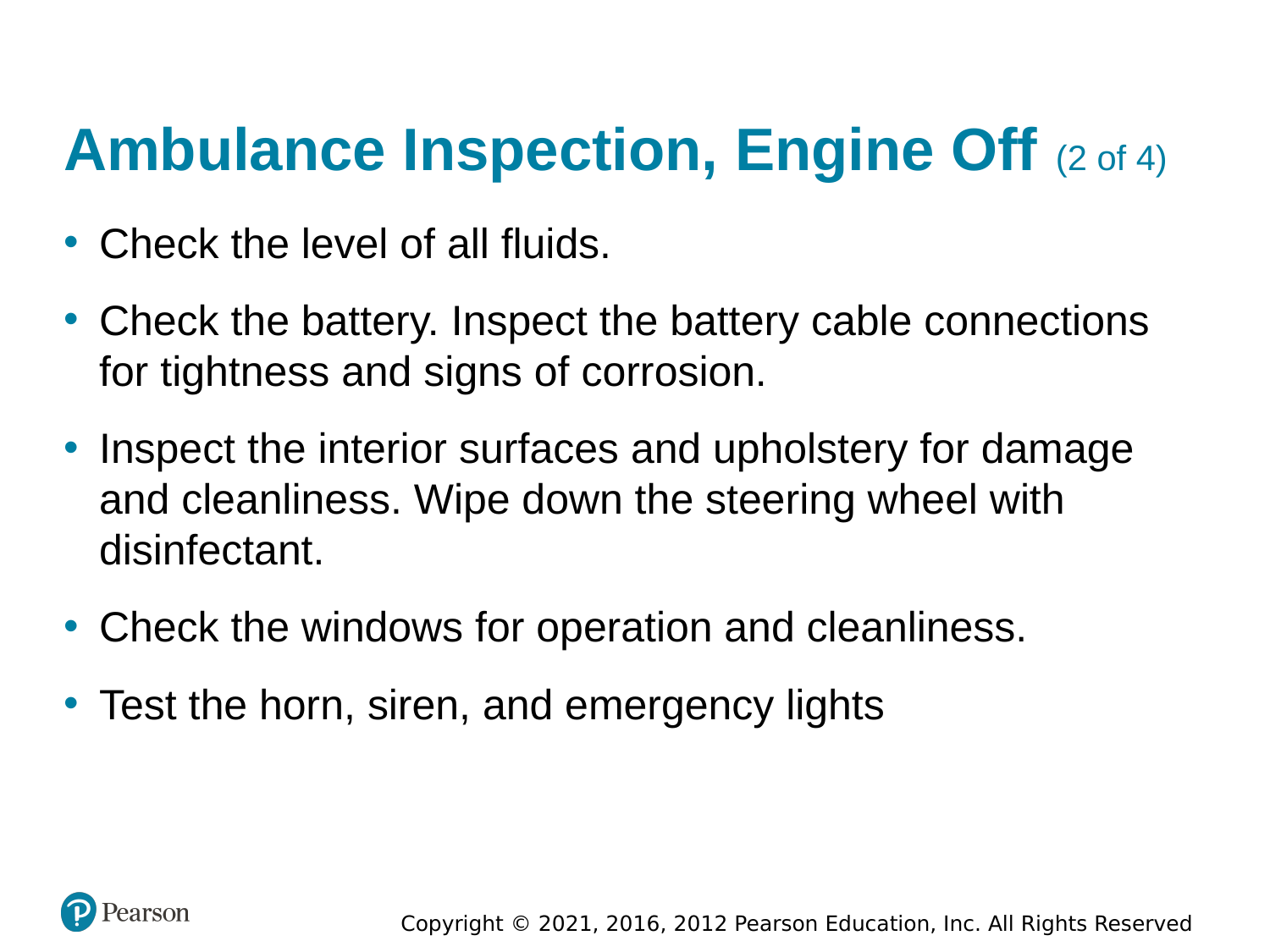

# Ambulance Inspection, Engine Off (2 of 4)
Check the level of all fluids.
Check the battery. Inspect the battery cable connections for tightness and signs of corrosion.
Inspect the interior surfaces and upholstery for damage and cleanliness. Wipe down the steering wheel with disinfectant.
Check the windows for operation and cleanliness.
Test the horn, siren, and emergency lights